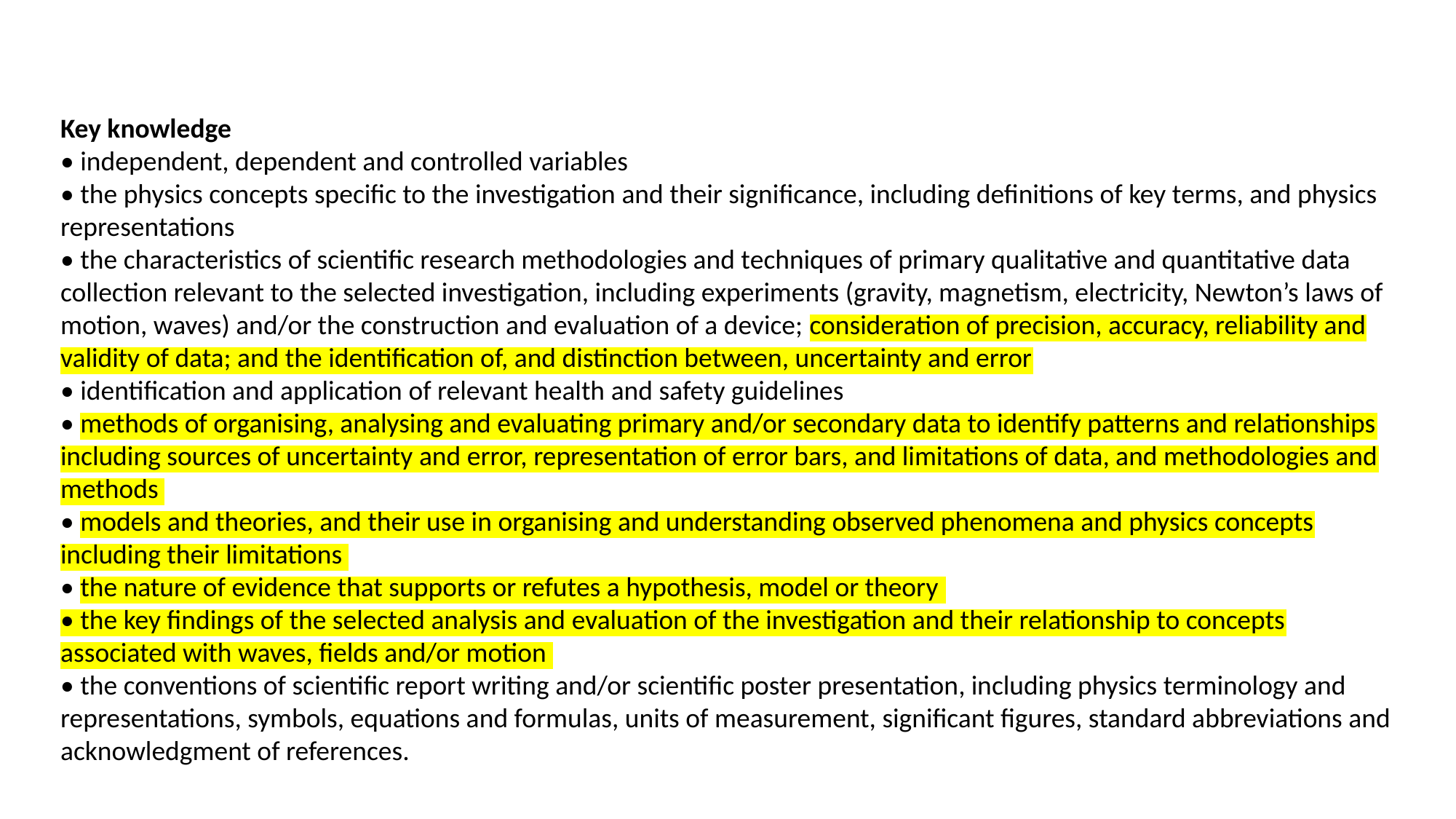

Key knowledge
• independent, dependent and controlled variables
• the physics concepts specific to the investigation and their significance, including definitions of key terms, and physics representations
• the characteristics of scientific research methodologies and techniques of primary qualitative and quantitative data collection relevant to the selected investigation, including experiments (gravity, magnetism, electricity, Newton’s laws of motion, waves) and/or the construction and evaluation of a device; consideration of precision, accuracy, reliability and validity of data; and the identification of, and distinction between, uncertainty and error
• identification and application of relevant health and safety guidelines
• methods of organising, analysing and evaluating primary and/or secondary data to identify patterns and relationships including sources of uncertainty and error, representation of error bars, and limitations of data, and methodologies and methods
• models and theories, and their use in organising and understanding observed phenomena and physics concepts including their limitations
• the nature of evidence that supports or refutes a hypothesis, model or theory
• the key findings of the selected analysis and evaluation of the investigation and their relationship to concepts associated with waves, fields and/or motion
• the conventions of scientific report writing and/or scientific poster presentation, including physics terminology and representations, symbols, equations and formulas, units of measurement, significant figures, standard abbreviations and acknowledgment of references.